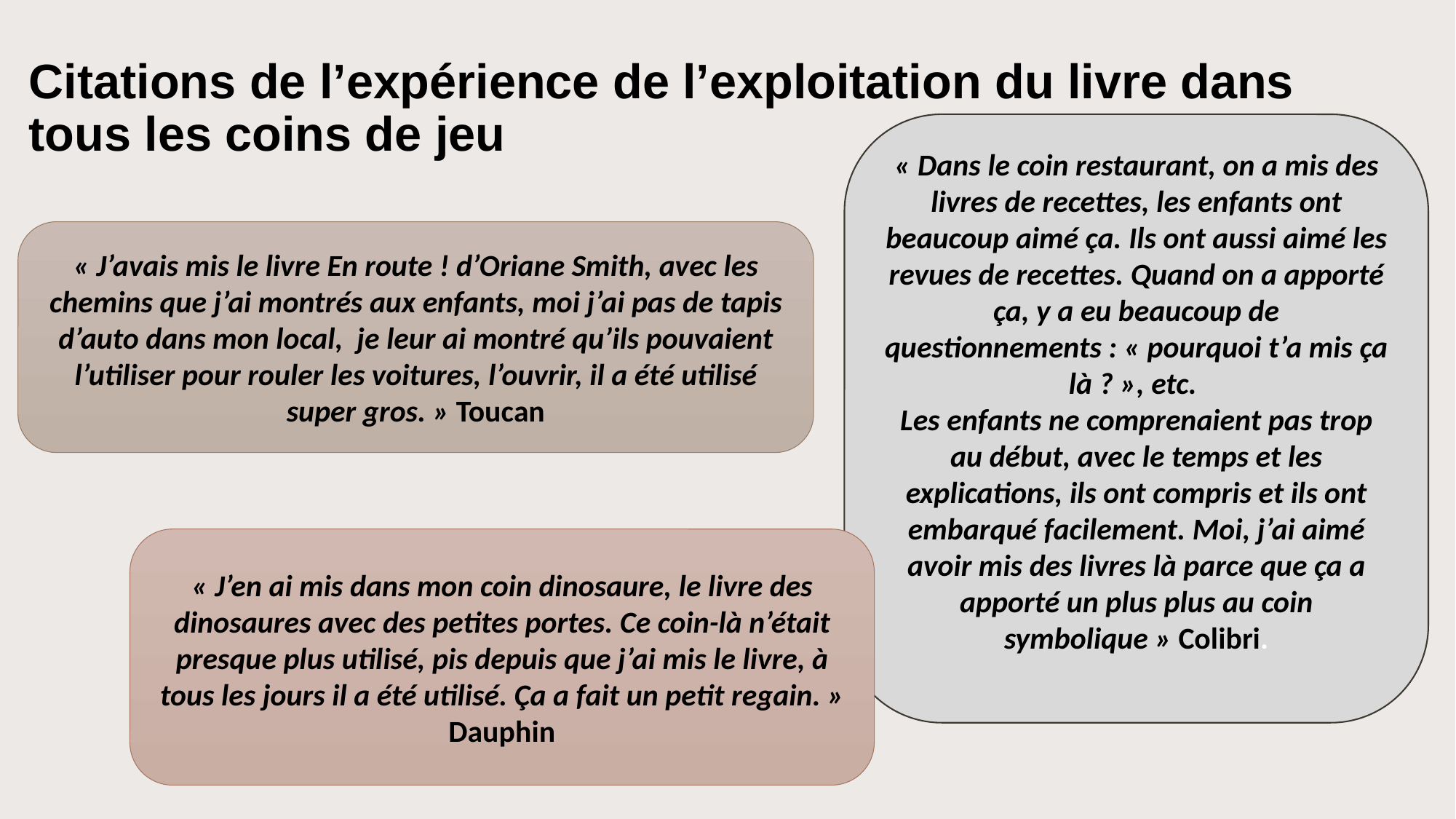

# Citations de l’expérience de l’exploitation du livre dans tous les coins de jeu
« Dans le coin restaurant, on a mis des livres de recettes, les enfants ont beaucoup aimé ça. Ils ont aussi aimé les revues de recettes. Quand on a apporté ça, y a eu beaucoup de questionnements : « pourquoi t’a mis ça là ? », etc.
Les enfants ne comprenaient pas trop au début, avec le temps et les explications, ils ont compris et ils ont embarqué facilement. Moi, j’ai aimé avoir mis des livres là parce que ça a apporté un plus plus au coin symbolique » Colibri.

« J’avais mis le livre En route ! d’Oriane Smith, avec les chemins que j’ai montrés aux enfants, moi j’ai pas de tapis d’auto dans mon local,  je leur ai montré qu’ils pouvaient l’utiliser pour rouler les voitures, l’ouvrir, il a été utilisé super gros. » Toucan
« J’en ai mis dans mon coin dinosaure, le livre des dinosaures avec des petites portes. Ce coin-là n’était presque plus utilisé, pis depuis que j’ai mis le livre, à tous les jours il a été utilisé. Ça a fait un petit regain. » Dauphin